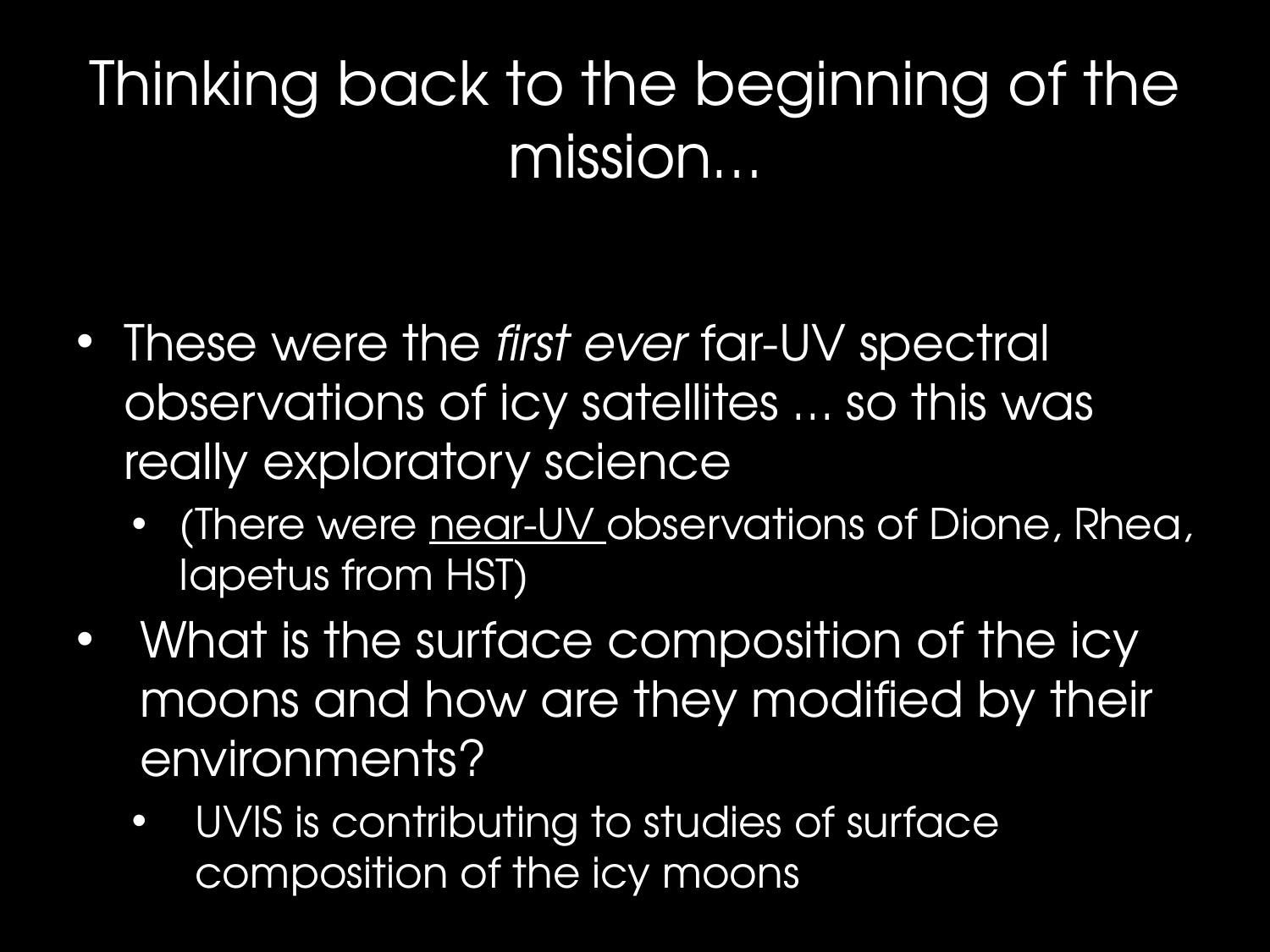

# Thinking back to the beginning of the mission…
These were the first ever far-UV spectral observations of icy satellites … so this was really exploratory science
(There were near-UV observations of Dione, Rhea, Iapetus from HST)
What is the surface composition of the icy moons and how are they modified by their environments?
UVIS is contributing to studies of surface composition of the icy moons